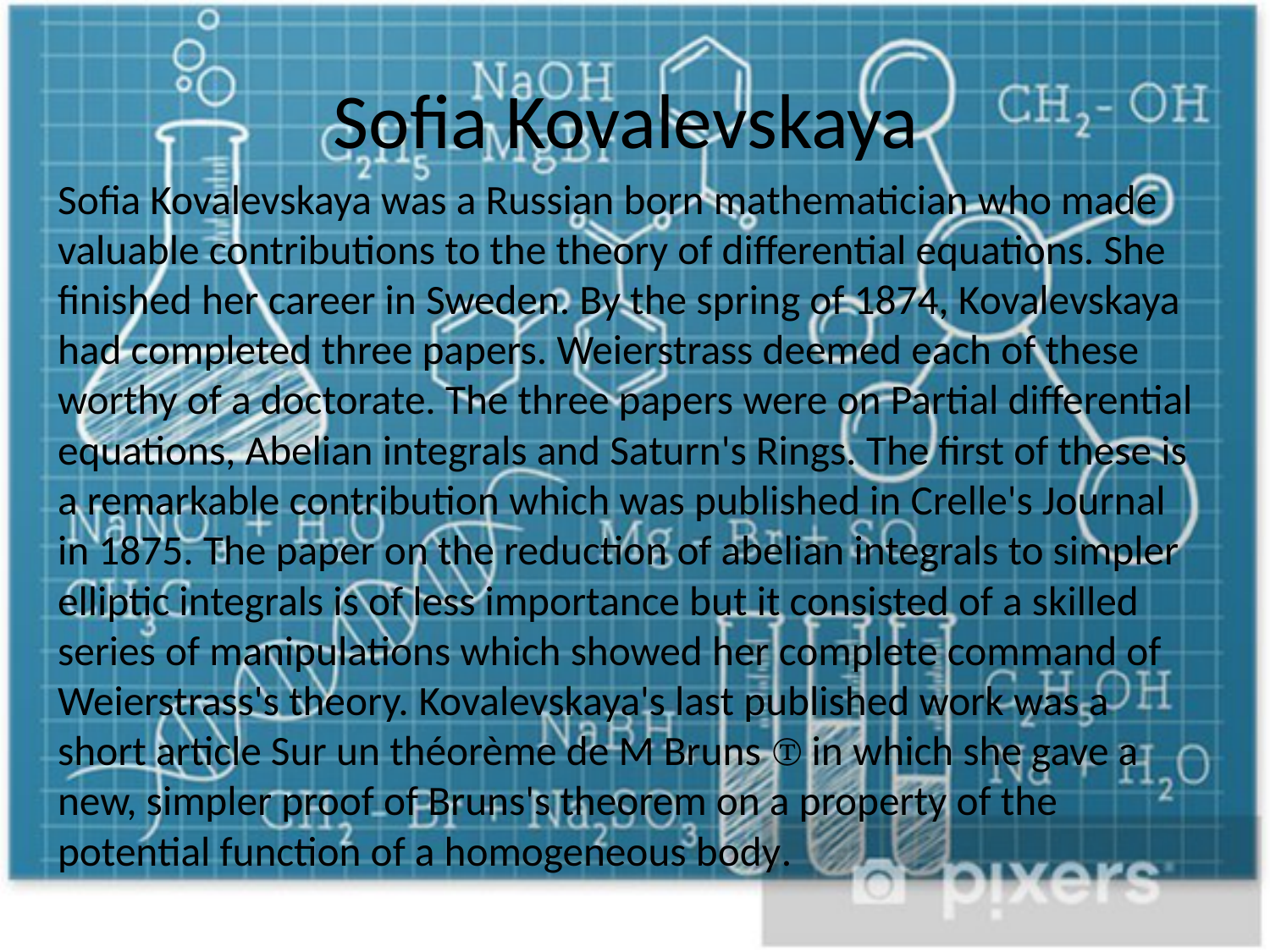

# Sofia Kovalevskaya
Sofia Kovalevskaya was a Russian born mathematician who made valuable contributions to the theory of differential equations. She finished her career in Sweden. By the spring of 1874, Kovalevskaya had completed three papers. Weierstrass deemed each of these worthy of a doctorate. The three papers were on Partial differential equations, Abelian integrals and Saturn's Rings. The first of these is a remarkable contribution which was published in Crelle's Journal in 1875. The paper on the reduction of abelian integrals to simpler elliptic integrals is of less importance but it consisted of a skilled series of manipulations which showed her complete command of Weierstrass's theory. Kovalevskaya's last published work was a short article Sur un théorème de M Bruns Ⓣ in which she gave a new, simpler proof of Bruns's theorem on a property of the potential function of a homogeneous body.